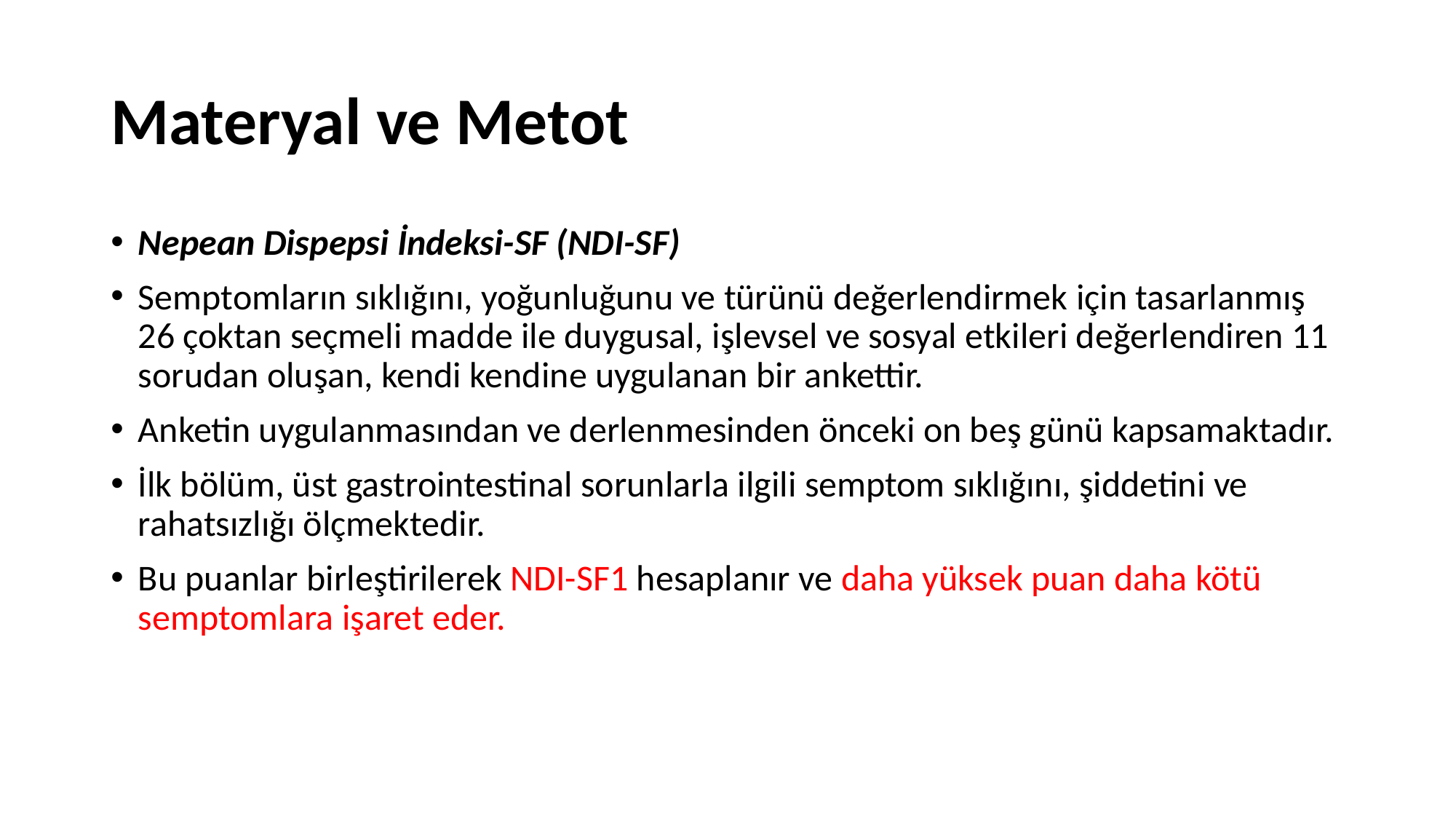

# Materyal ve Metot
Nepean Dispepsi İndeksi-SF (NDI-SF)
Semptomların sıklığını, yoğunluğunu ve türünü değerlendirmek için tasarlanmış 26 çoktan seçmeli madde ile duygusal, işlevsel ve sosyal etkileri değerlendiren 11 sorudan oluşan, kendi kendine uygulanan bir ankettir.
Anketin uygulanmasından ve derlenmesinden önceki on beş günü kapsamaktadır.
İlk bölüm, üst gastrointestinal sorunlarla ilgili semptom sıklığını, şiddetini ve rahatsızlığı ölçmektedir.
Bu puanlar birleştirilerek NDI-SF1 hesaplanır ve daha yüksek puan daha kötü semptomlara işaret eder.